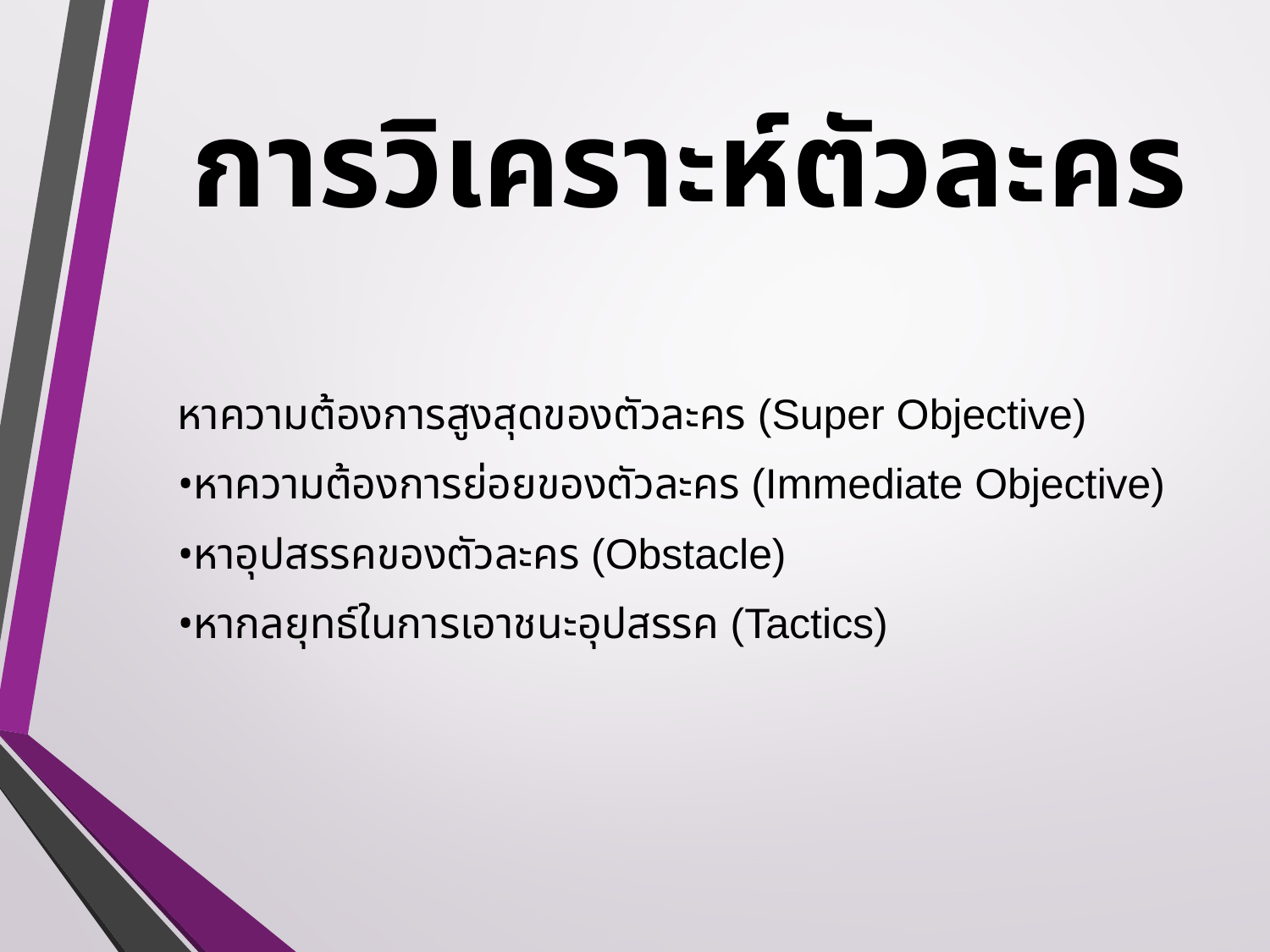

# การวิเคราะห์ตัวละคร
หาความต้องการสูงสุดของตัวละคร (Super Objective)
•หาความต้องการย่อยของตัวละคร (Immediate Objective)
•หาอุปสรรคของตัวละคร (Obstacle)
•หากลยุทธ์ในการเอาชนะอุปสรรค (Tactics)